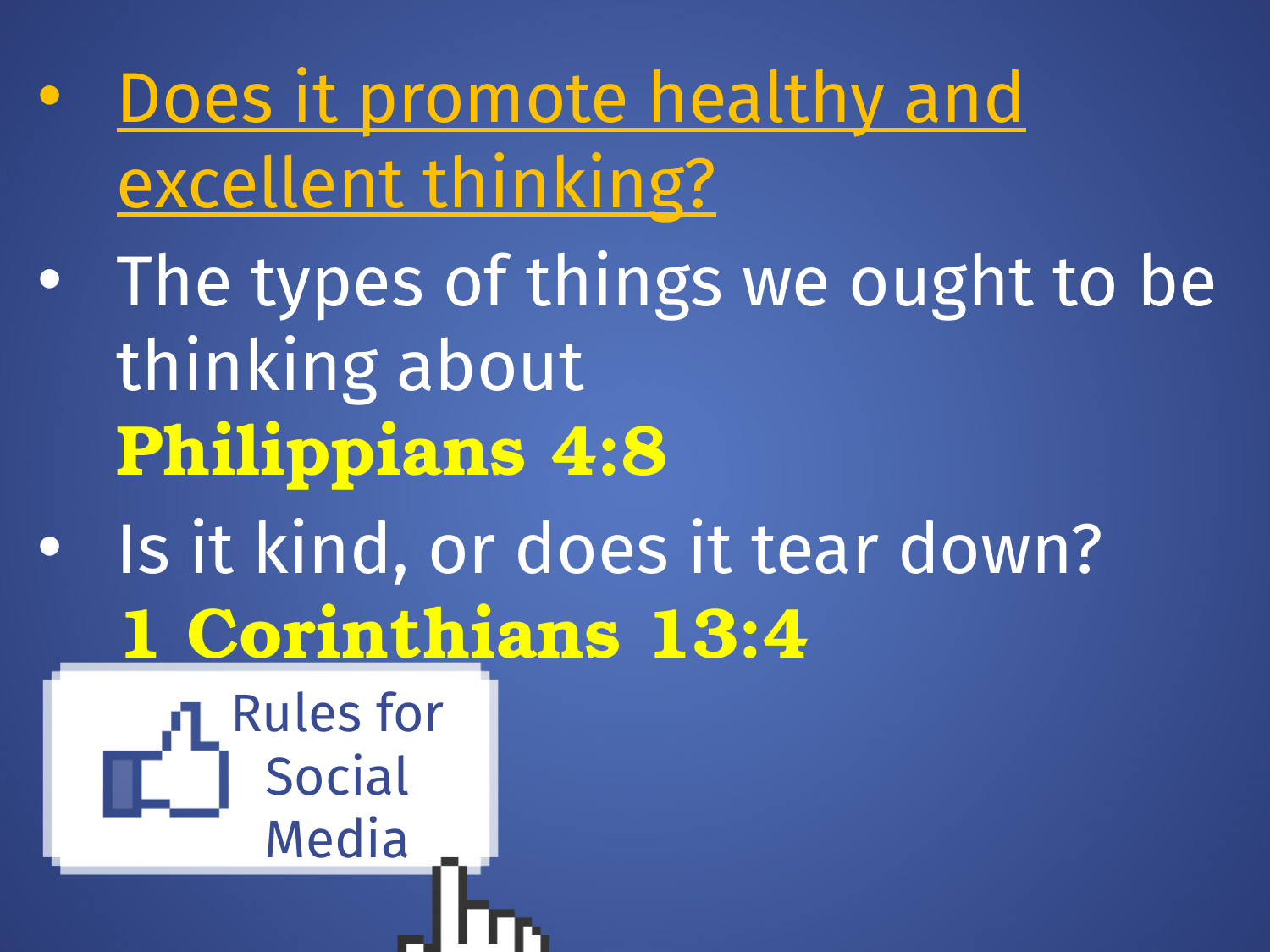

Does it promote healthy and excellent thinking?
The types of things we ought to be thinking about
Philippians 4:8
Is it kind, or does it tear down?
1 Corinthians 13:4
# Rules for Social Media